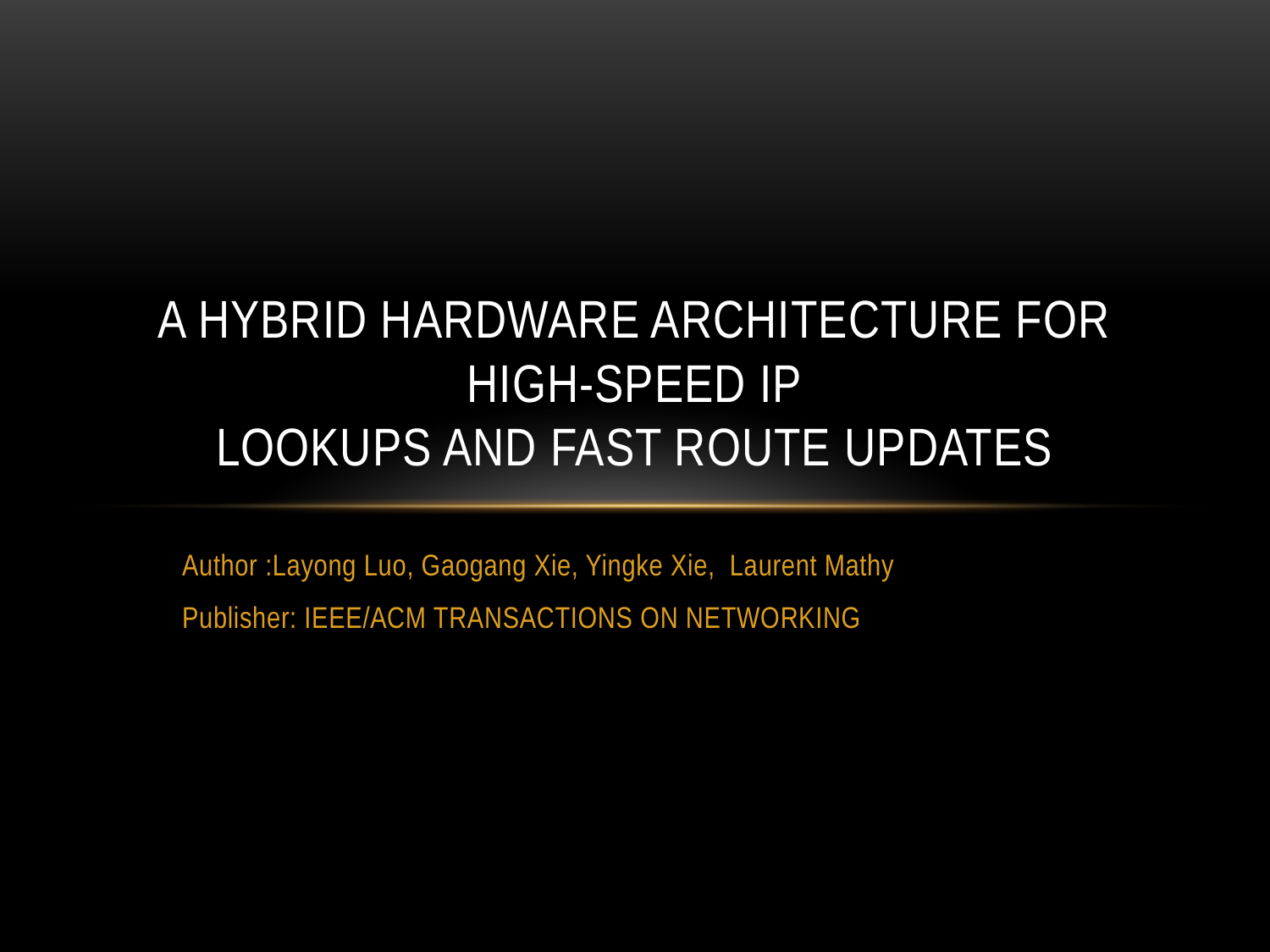

# A Hybrid Hardware Architecture for High-Speed IP Lookups and Fast Route Updates
Author :Layong Luo, Gaogang Xie, Yingke Xie,  Laurent Mathy
Publisher: IEEE/ACM TRANSACTIONS ON NETWORKING